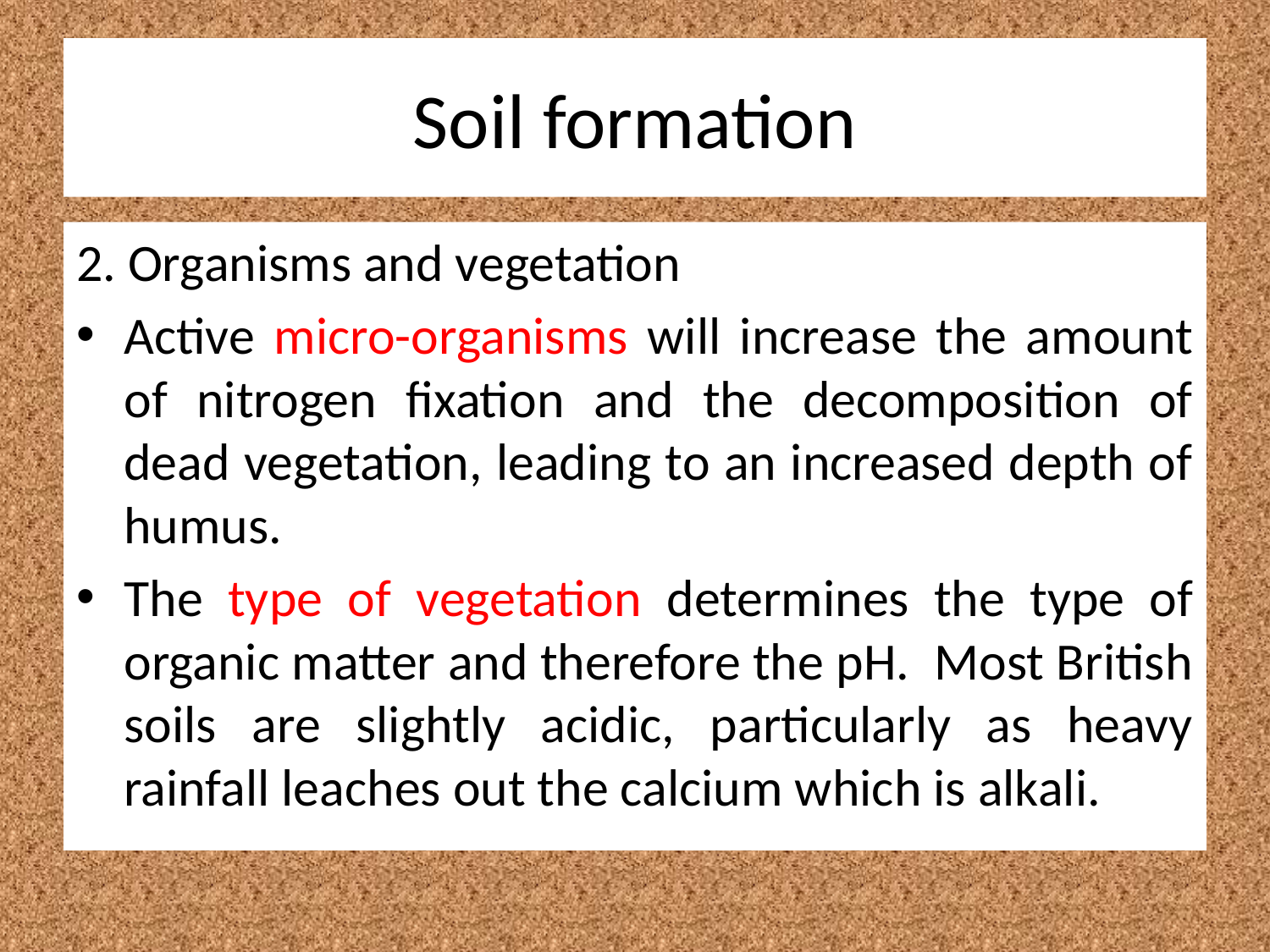

# Soil formation
2. Organisms and vegetation
Active micro-organisms will increase the amount of nitrogen fixation and the decomposition of dead vegetation, leading to an increased depth of humus.
The type of vegetation determines the type of organic matter and therefore the pH.  Most British soils are slightly acidic, particularly as heavy rainfall leaches out the calcium which is alkali.